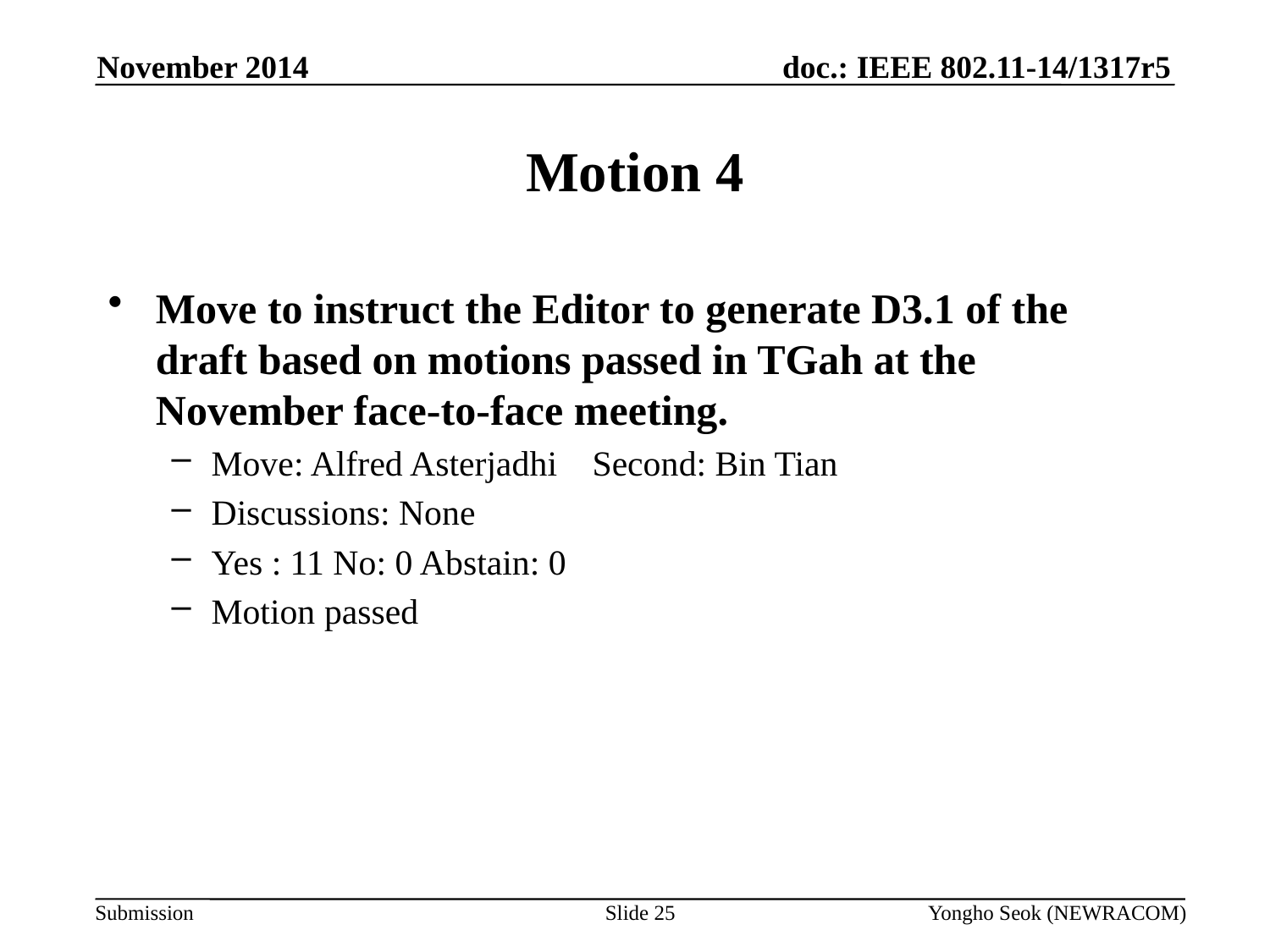

November 2014
# Motion 4
Move to instruct the Editor to generate D3.1 of the draft based on motions passed in TGah at the November face-to-face meeting.
Move: Alfred Asterjadhi 	Second: Bin Tian
Discussions: None
Yes : 11 No: 0 Abstain: 0
Motion passed

Slide 25
Yongho Seok (NEWRACOM)